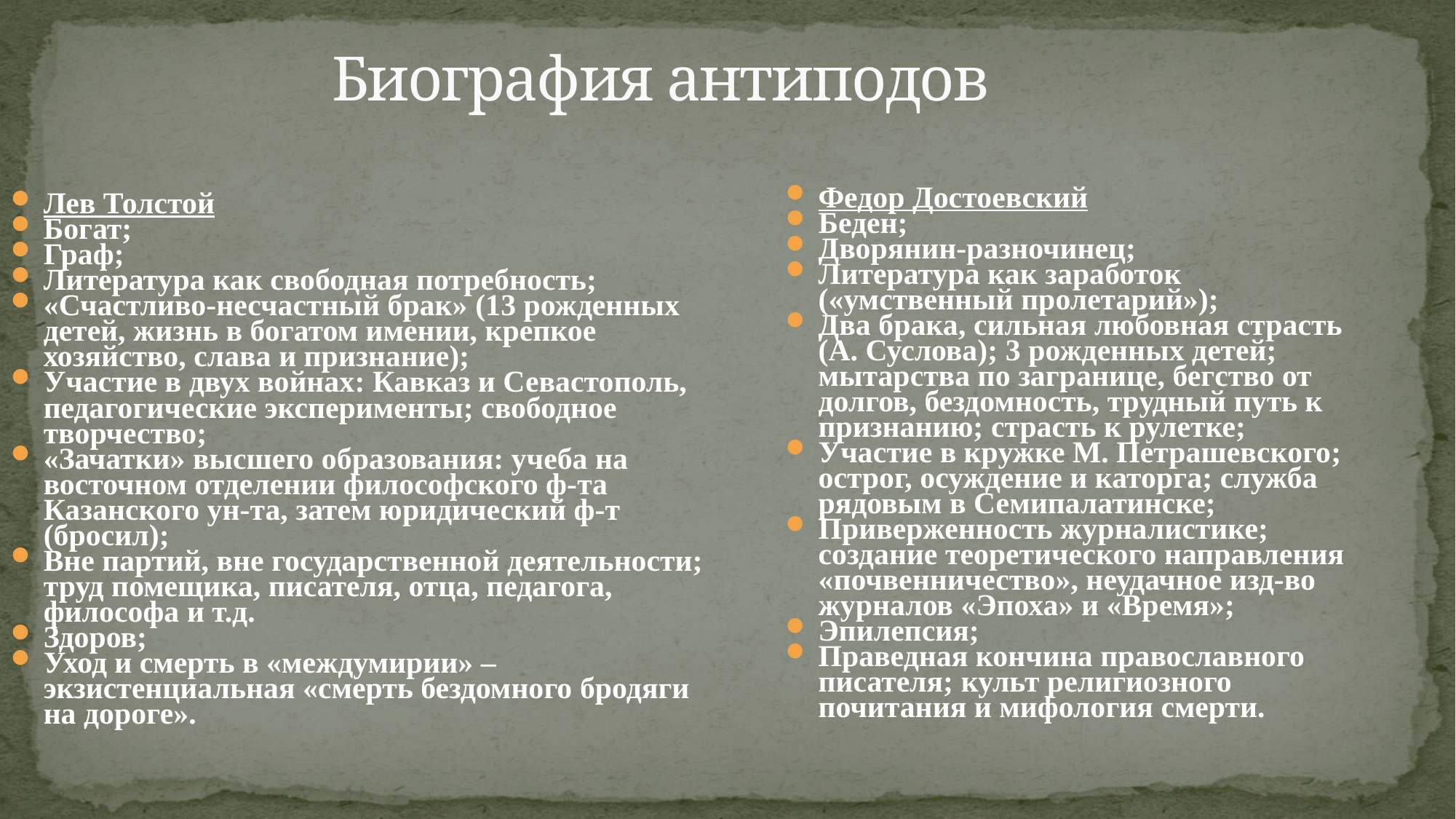

# Биография антиподов
Федор Достоевский
Беден;
Дворянин-разночинец;
Литература как заработок («умственный пролетарий»);
Два брака, сильная любовная страсть (А. Суслова); 3 рожденных детей; мытарства по загранице, бегство от долгов, бездомность, трудный путь к признанию; страсть к рулетке;
Участие в кружке М. Петрашевского; острог, осуждение и каторга; служба рядовым в Семипалатинске;
Приверженность журналистике; создание теоретического направления «почвенничество», неудачное изд-во журналов «Эпоха» и «Время»;
Эпилепсия;
Праведная кончина православного писателя; культ религиозного почитания и мифология смерти.
Лев Толстой
Богат;
Граф;
Литература как свободная потребность;
«Счастливо-несчастный брак» (13 рожденных детей, жизнь в богатом имении, крепкое хозяйство, слава и признание);
Участие в двух войнах: Кавказ и Севастополь, педагогические эксперименты; свободное творчество;
«Зачатки» высшего образования: учеба на восточном отделении философского ф-та Казанского ун-та, затем юридический ф-т (бросил);
Вне партий, вне государственной деятельности; труд помещика, писателя, отца, педагога, философа и т.д.
Здоров;
Уход и смерть в «междумирии» – экзистенциальная «смерть бездомного бродяги на дороге».